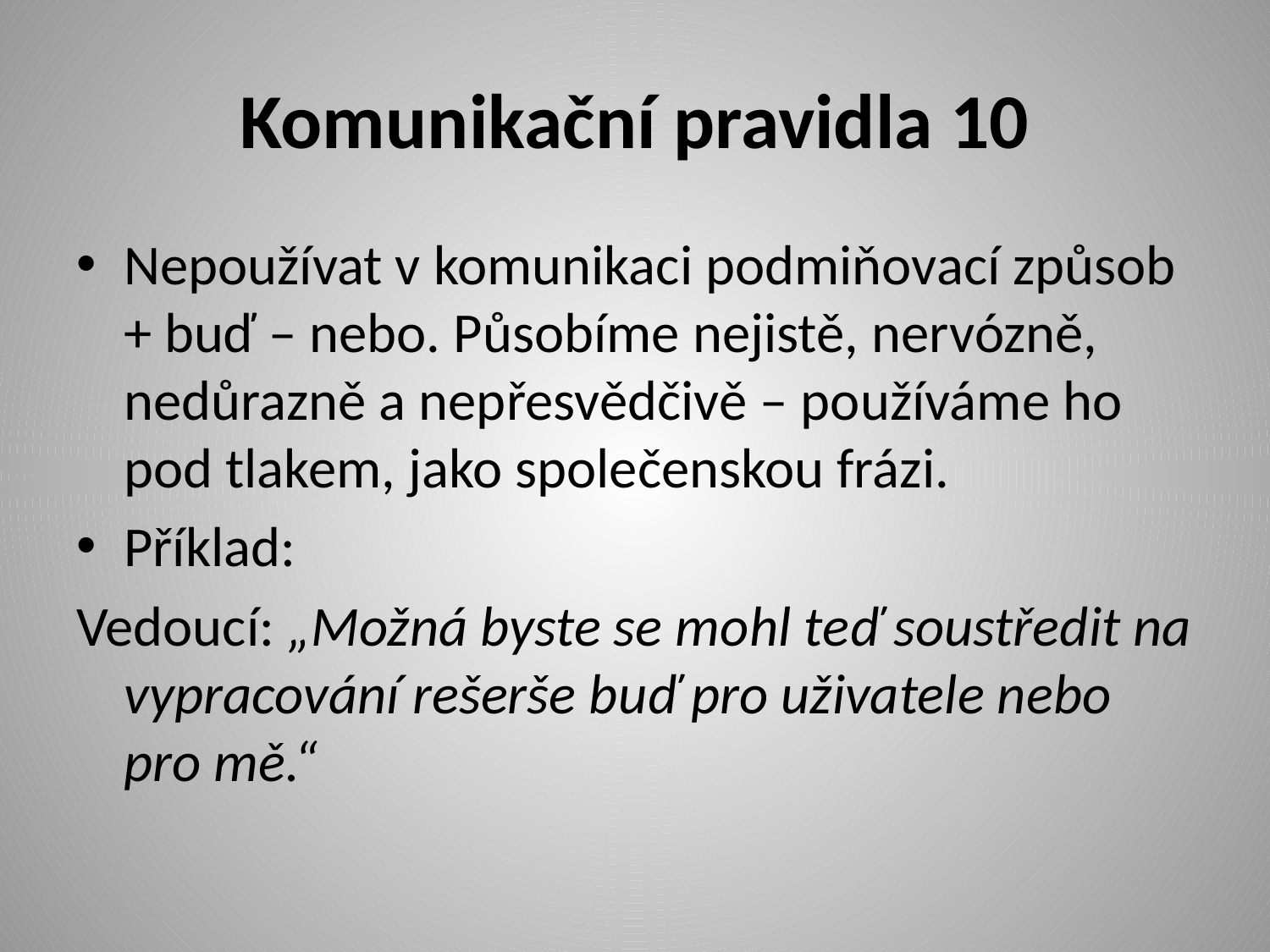

# Komunikační pravidla 10
Nepoužívat v komunikaci podmiňovací způsob + buď – nebo. Působíme nejistě, nervózně, nedůrazně a nepřesvědčivě – používáme ho pod tlakem, jako společenskou frázi.
Příklad:
Vedoucí: „Možná byste se mohl teď soustředit na vypracování rešerše buď pro uživatele nebo pro mě.“